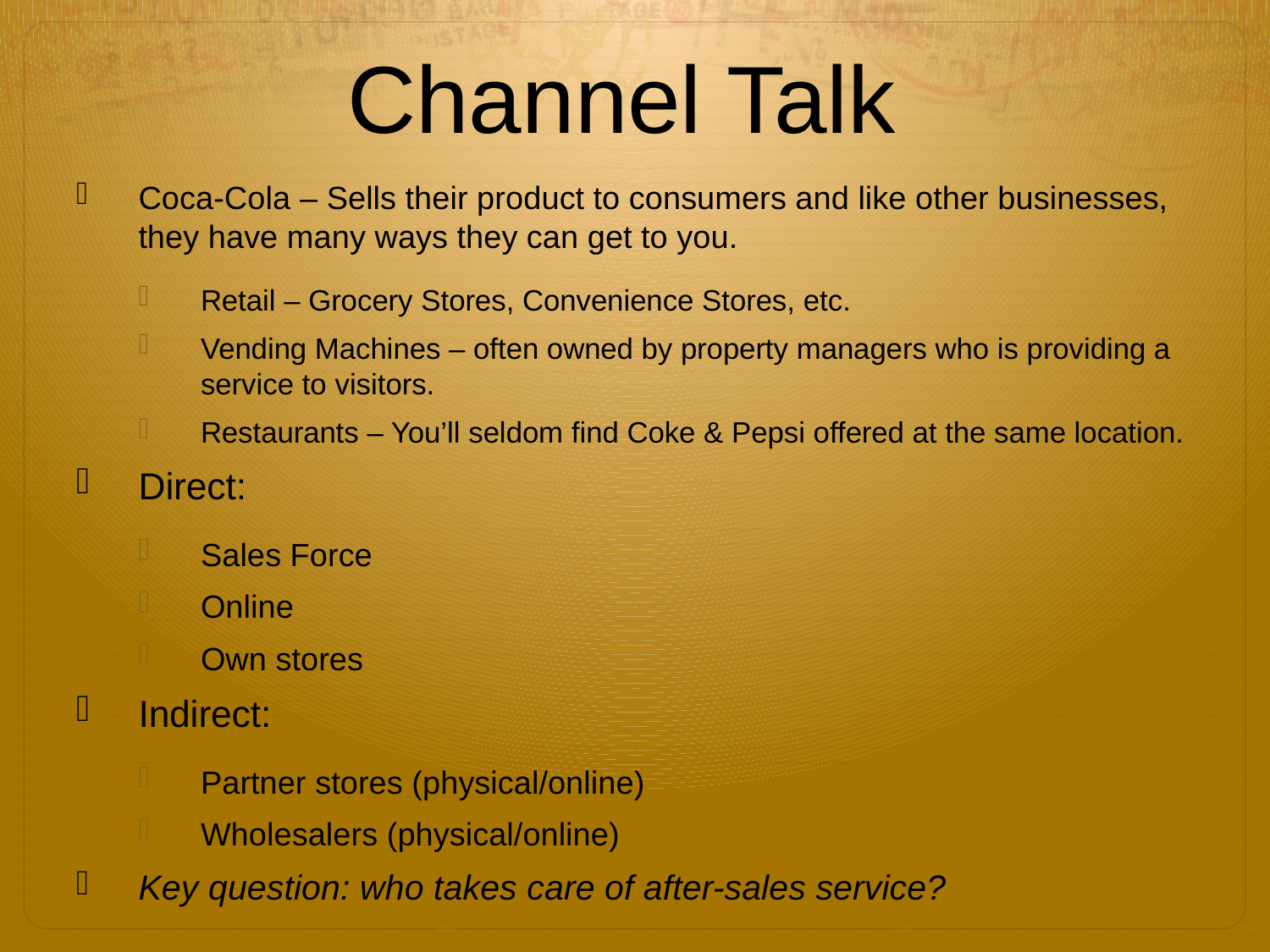

# Channel Talk
Coca-Cola – Sells their product to consumers and like other businesses, they have many ways they can get to you.
Retail – Grocery Stores, Convenience Stores, etc.
Vending Machines – often owned by property managers who is providing a service to visitors.
Restaurants – You’ll seldom find Coke & Pepsi offered at the same location.
Direct:
Sales Force
Online
Own stores
Indirect:
Partner stores (physical/online)
Wholesalers (physical/online)
Key question: who takes care of after-sales service?